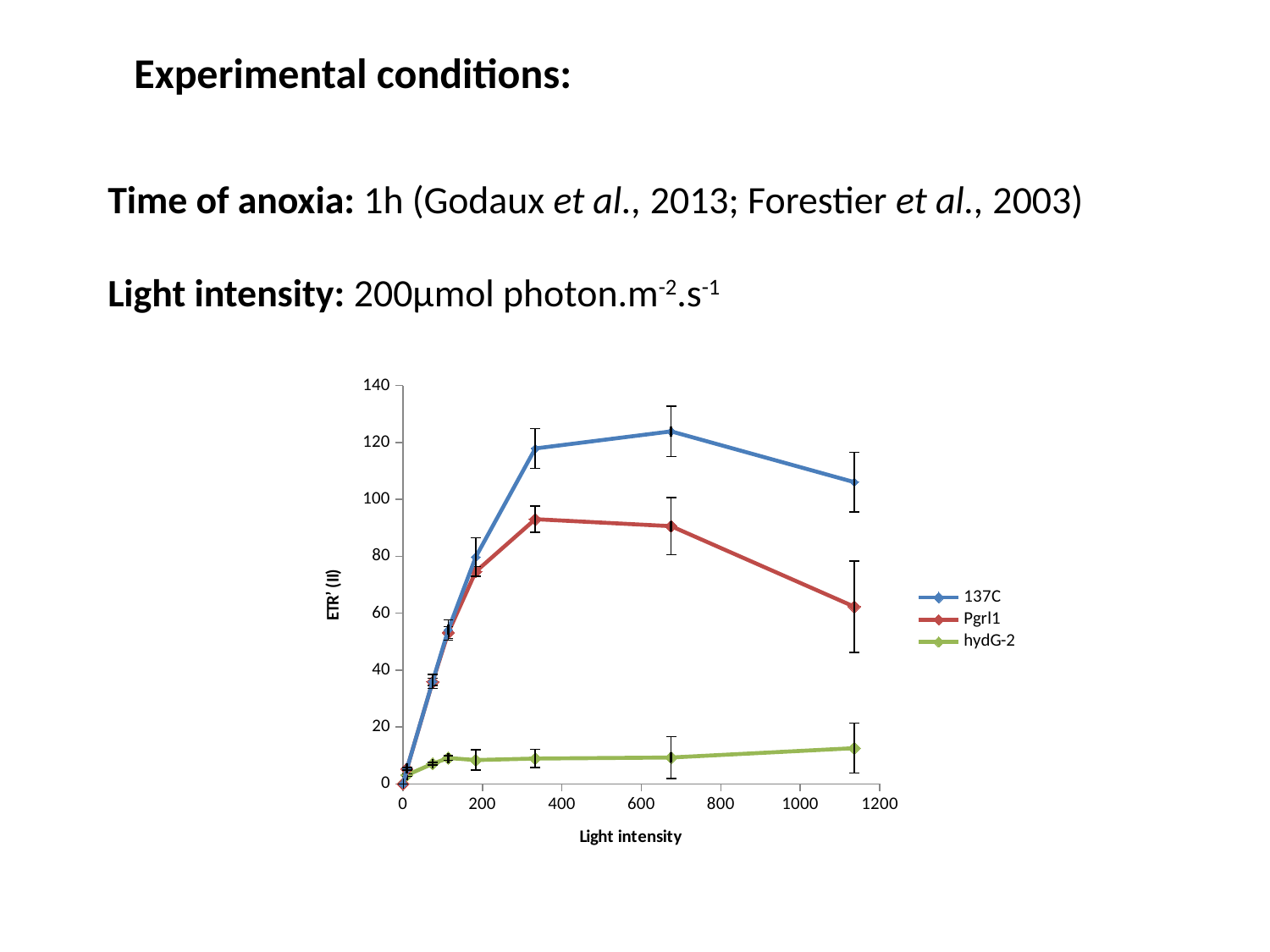

Experimental conditions:
Time of anoxia: 1h (Godaux et al., 2013; Forestier et al., 2003)

Light intensity: 200µmol photon.m-2.s-1

### Chart

| Category | 137C | Pgrl1 | hydG-2 |
|---|---|---|---|